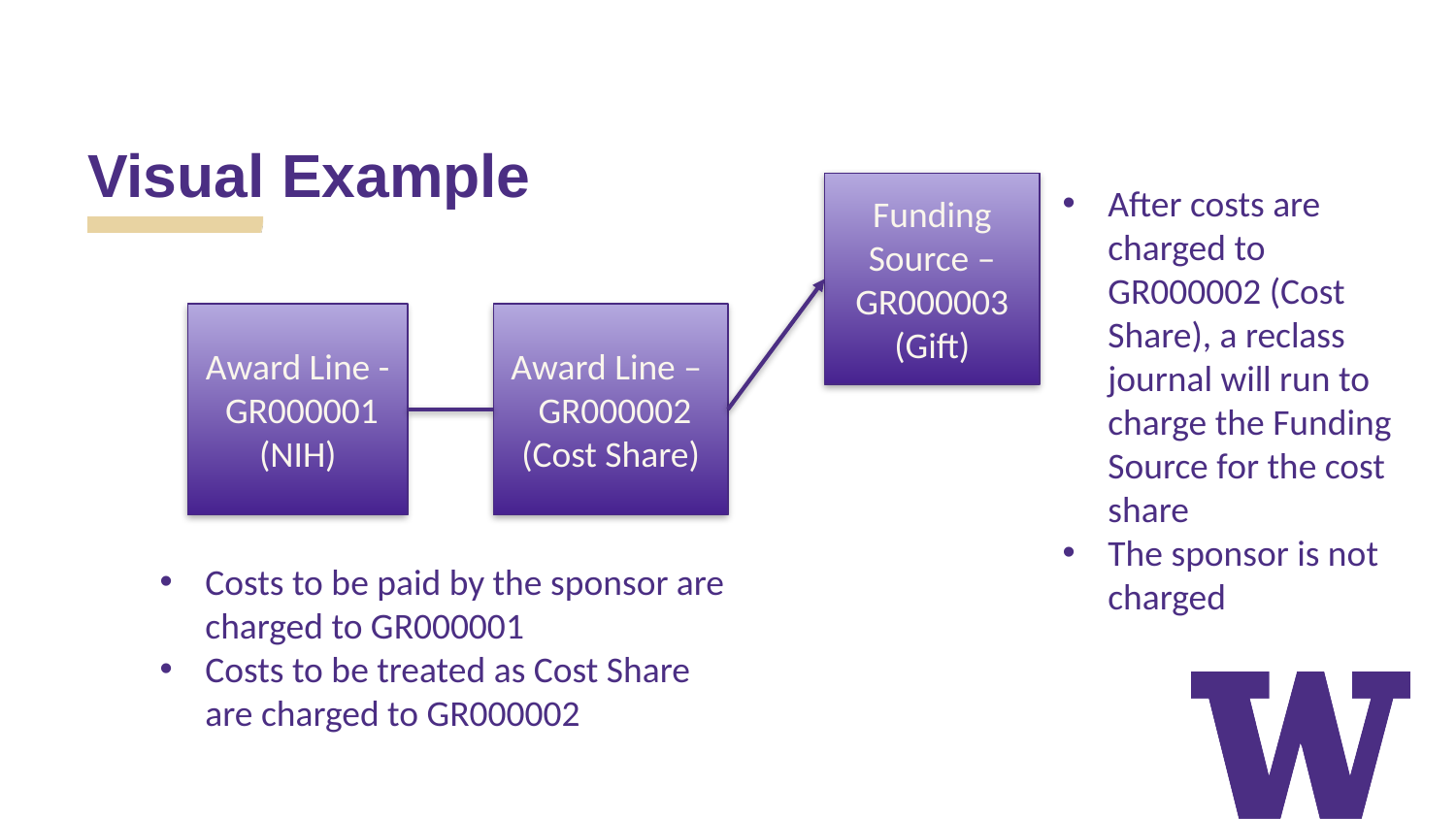

# Visual Example
After costs are charged to GR000002 (Cost Share), a reclass journal will run to charge the Funding Source for the cost share
The sponsor is not charged
Funding Source –
GR000003 (Gift)
Award Line -  GR000001 (NIH)
Award Line –   GR000002
(Cost Share)
Costs to be paid by the sponsor are charged to GR000001
Costs to be treated as Cost Share are charged to GR000002